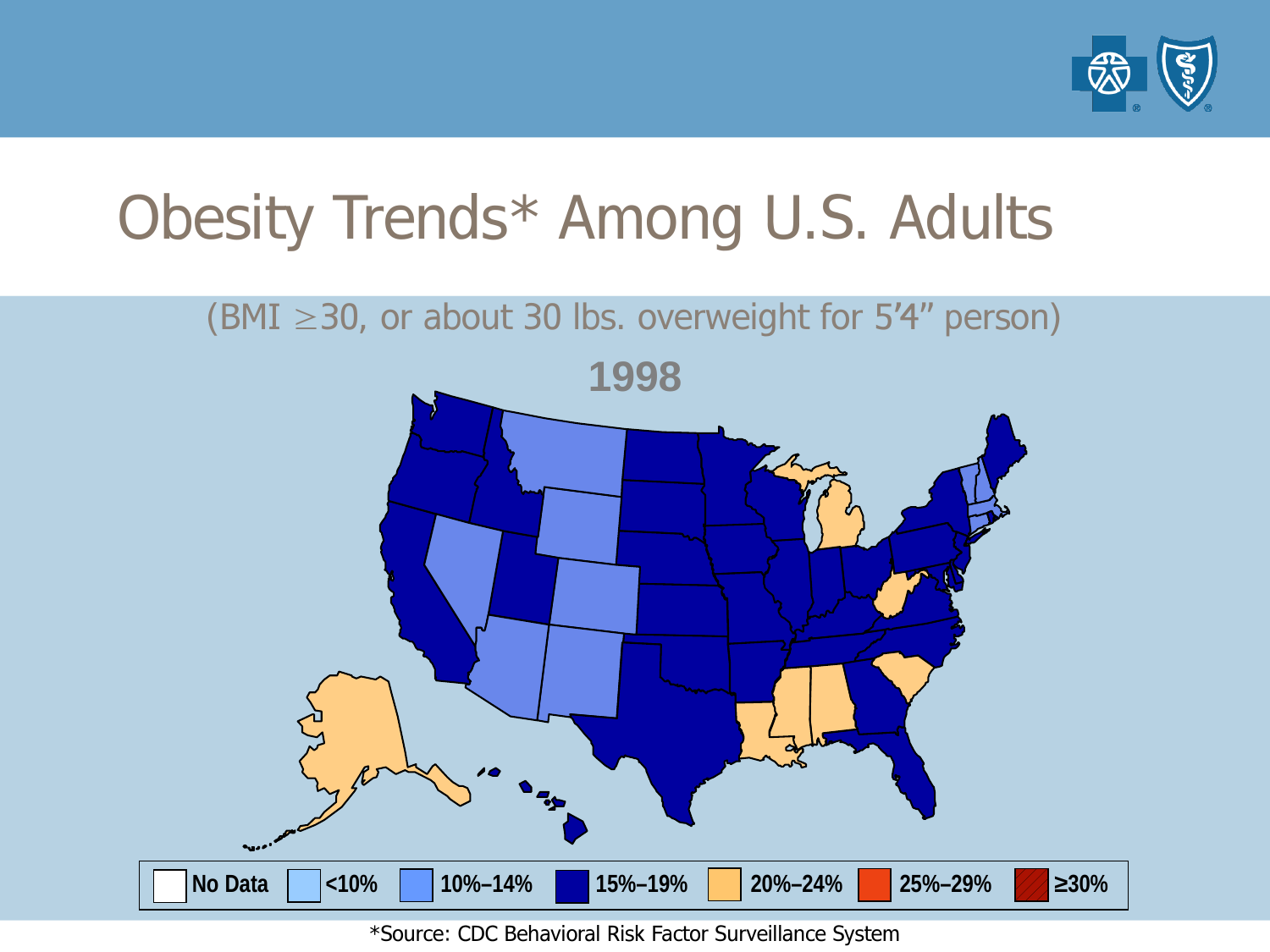

# Obesity Trends* Among U.S. Adults
(BMI ≥30, or about 30 lbs. overweight for 5’4” person)

1998

No Data          <10%           10%–14%	    15%–19%           20%–24%          25%–29%           ≥30%
*Source: CDC Behavioral Risk Factor Surveillance System